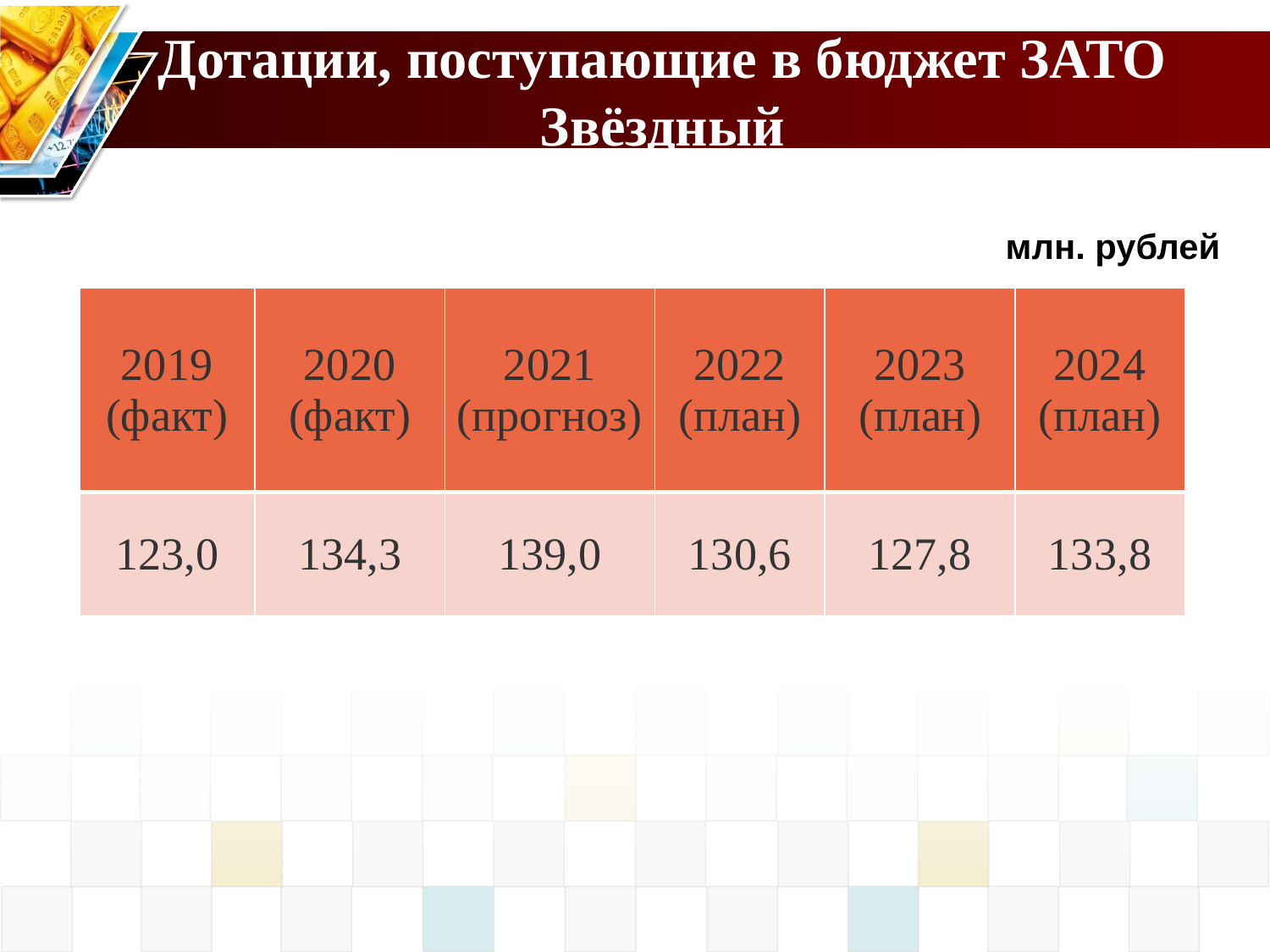

# Дотации, поступающие в бюджет ЗАТО Звёздный
млн. рублей
| 2019 (факт) | 2020 (факт) | 2021 (прогноз) | 2022 (план) | 2023 (план) | 2024 (план) |
| --- | --- | --- | --- | --- | --- |
| 123,0 | 134,3 | 139,0 | 130,6 | 127,8 | 133,8 |